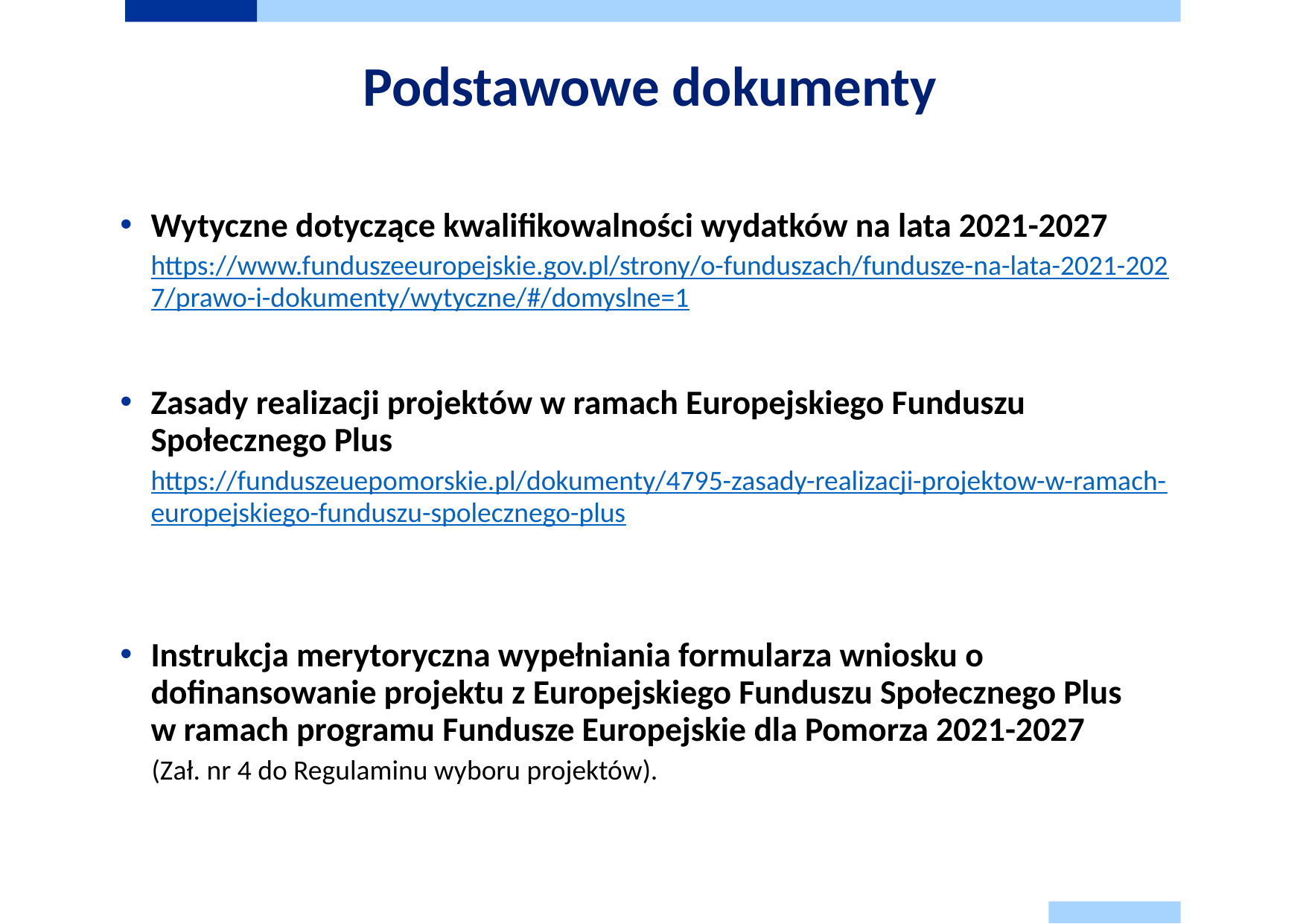

# Podstawowe dokumenty
Wytyczne dotyczące kwalifikowalności wydatków na lata 2021-2027
https://www.funduszeeuropejskie.gov.pl/strony/o-funduszach/fundusze-na-lata-2021-2027/prawo-i-dokumenty/wytyczne/#/domyslne=1

Zasady realizacji projektów w ramach Europejskiego Funduszu Społecznego Plus
https://funduszeuepomorskie.pl/dokumenty/4795-zasady-realizacji-projektow-w-ramach-europejskiego-funduszu-spolecznego-plus

Instrukcja merytoryczna wypełniania formularza wniosku o dofinansowanie projektu z Europejskiego Funduszu Społecznego Plus
w ramach programu Fundusze Europejskie dla Pomorza 2021-2027
     (Zał. nr 4 do Regulaminu wyboru projektów).